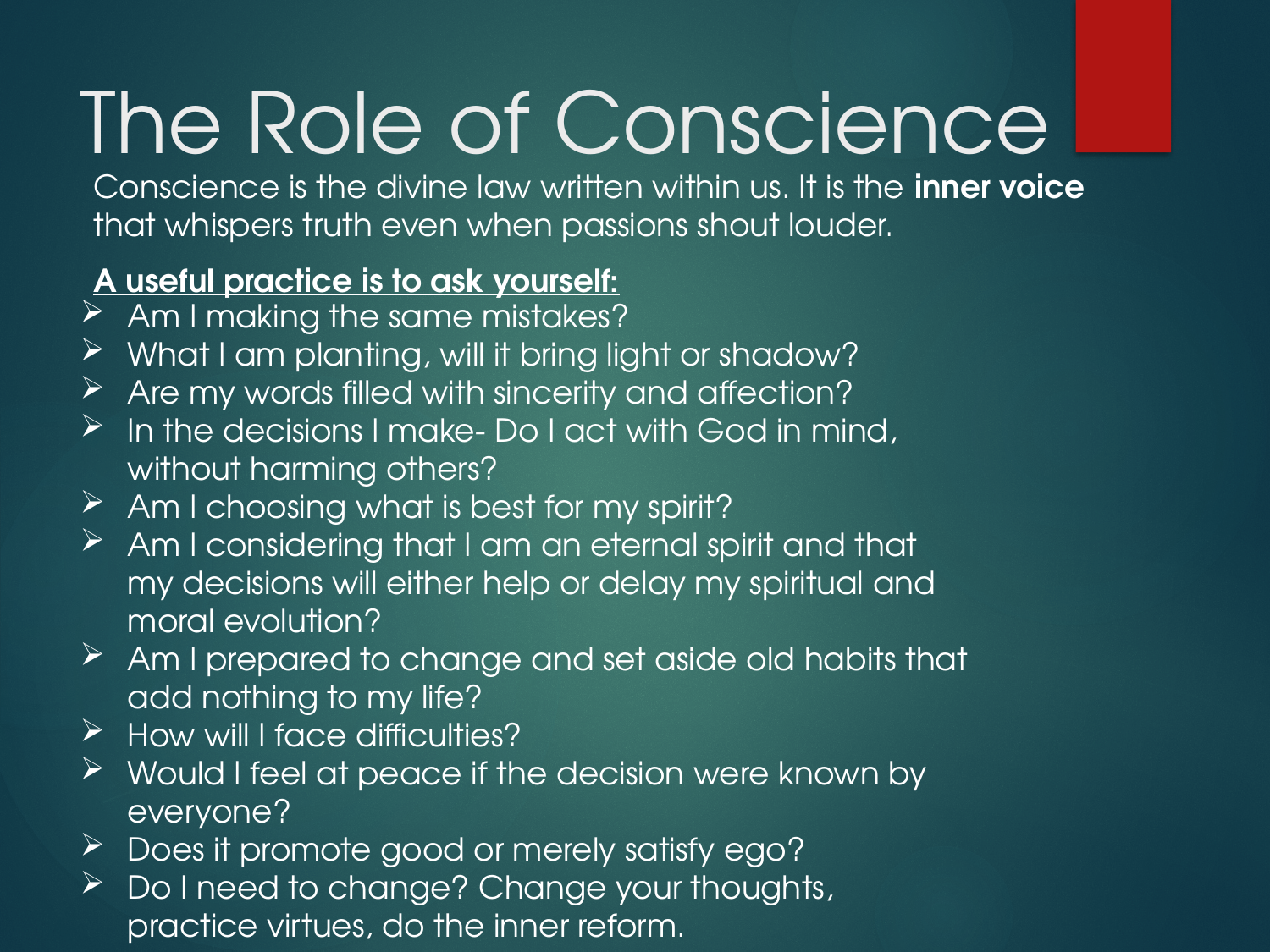

# The Role of Conscience
Conscience is the divine law written within us. It is the inner voice that whispers truth even when passions shout louder.
A useful practice is to ask yourself:
Am I making the same mistakes?
What I am planting, will it bring light or shadow?
Are my words filled with sincerity and affection?
In the decisions I make- Do I act with God in mind, without harming others?
Am I choosing what is best for my spirit?
Am I considering that I am an eternal spirit and that my decisions will either help or delay my spiritual and moral evolution?
Am I prepared to change and set aside old habits that add nothing to my life?
How will I face difficulties?
Would I feel at peace if the decision were known by everyone?
Does it promote good or merely satisfy ego?
Do I need to change? Change your thoughts, practice virtues, do the inner reform.